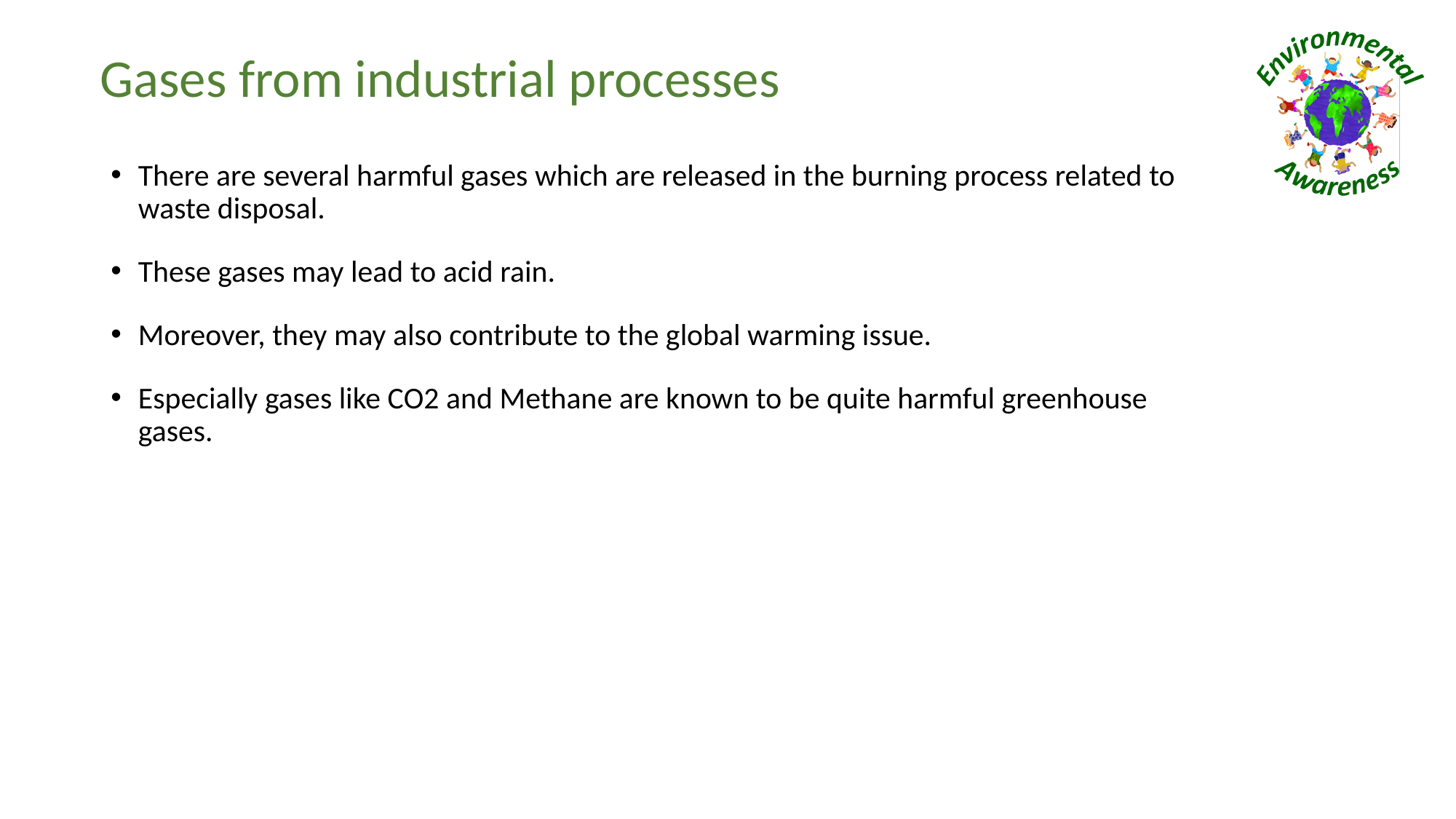

# Gases from industrial processes
There are several harmful gases which are released in the burning process related to waste disposal.
These gases may lead to acid rain.
Moreover, they may also contribute to the global warming issue.
Especially gases like CO2 and Methane are known to be quite harmful greenhouse gases.